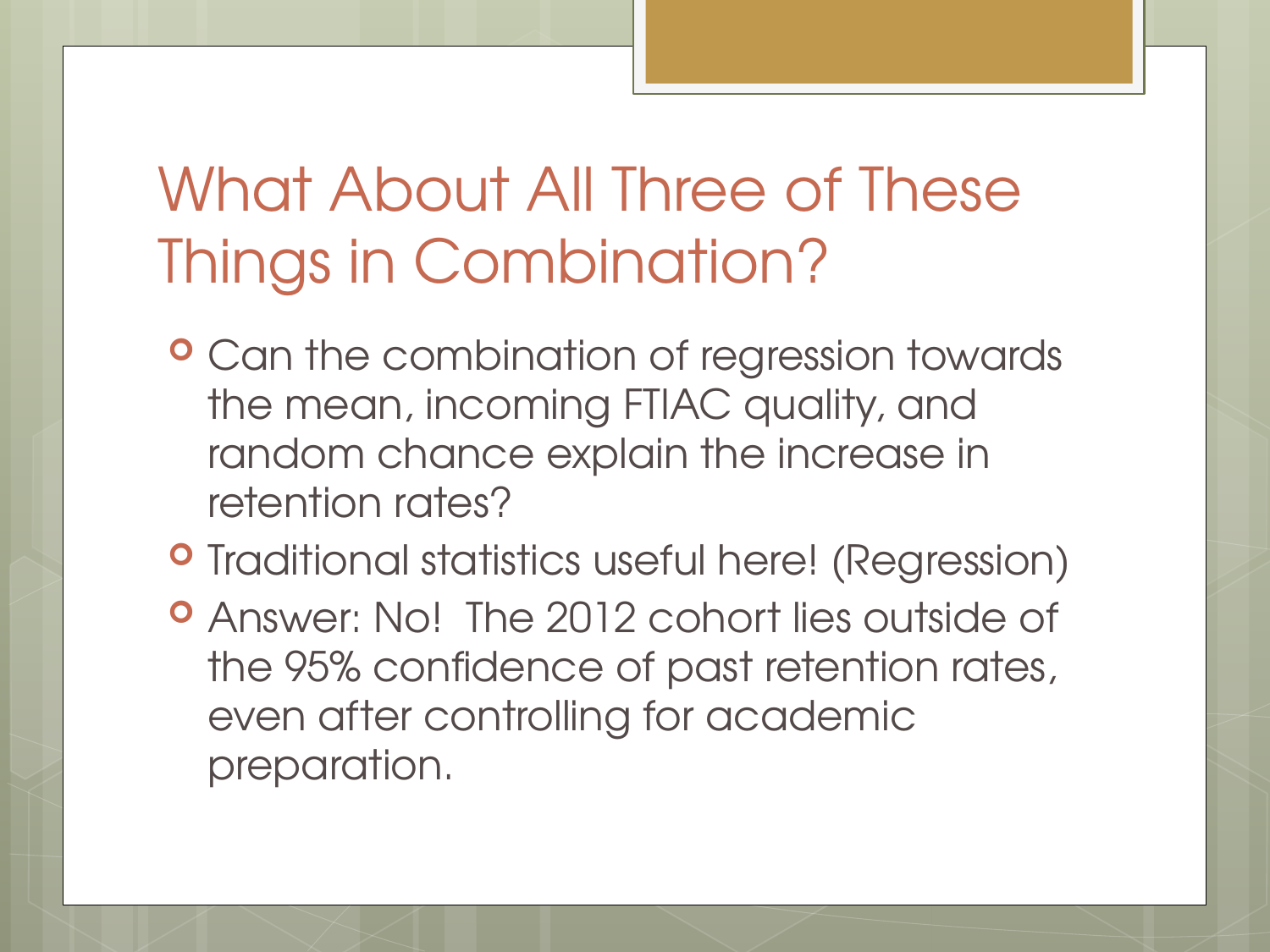

# What About All Three of These Things in Combination?
Can the combination of regression towards the mean, incoming FTIAC quality, and random chance explain the increase in retention rates?
Traditional statistics useful here! (Regression)
Answer: No!  The 2012 cohort lies outside of the 95% confidence of past retention rates, even after controlling for academic preparation.